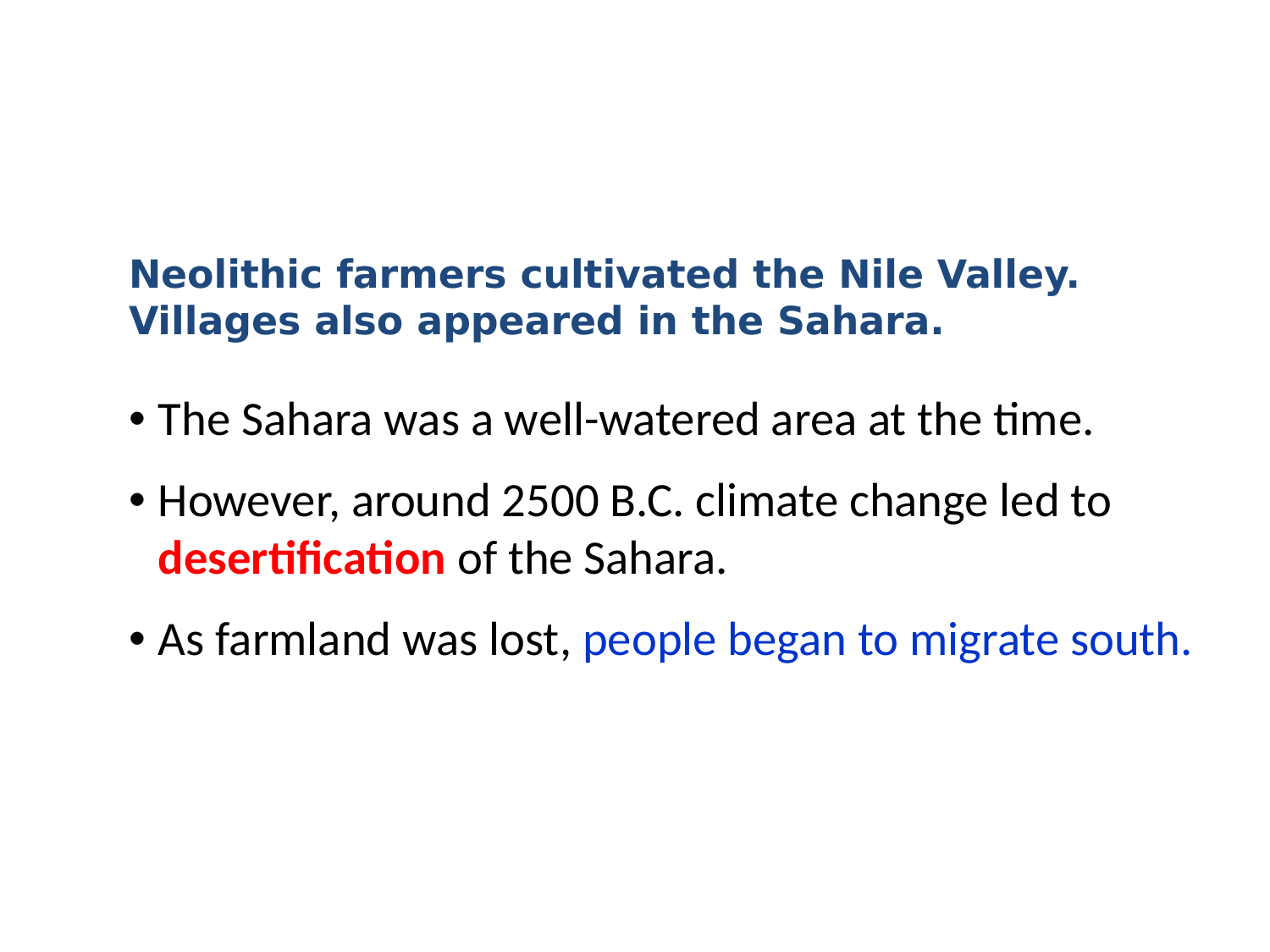

Neolithic farmers cultivated the Nile Valley.
Villages also appeared in the Sahara.
The Sahara was a well-watered area at the time.
However, around 2500 B.C. climate change led to desertification of the Sahara.
As farmland was lost, people began to migrate south.